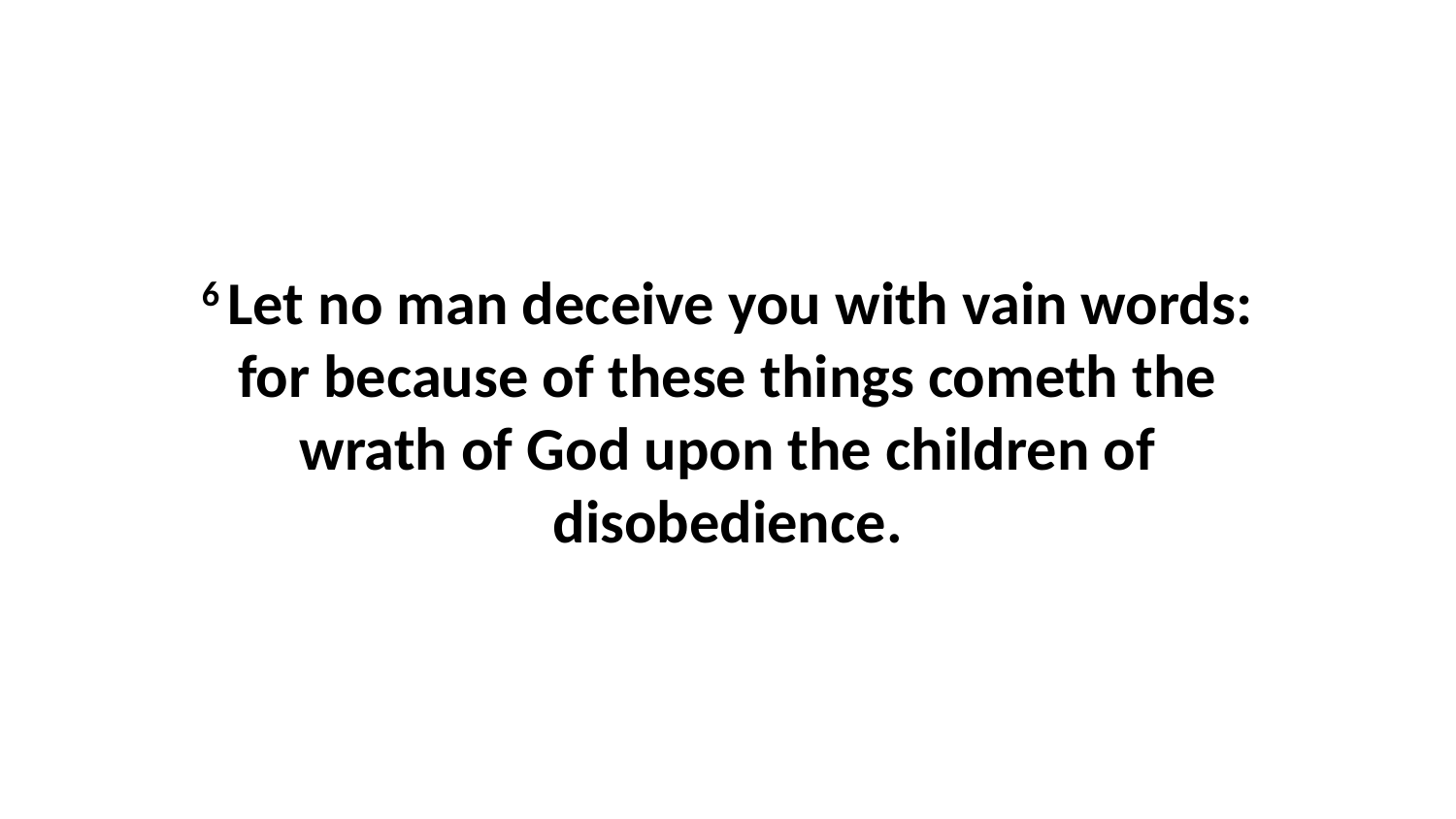

6 Let no man deceive you with vain words: for because of these things cometh the wrath of God upon the children of disobedience.